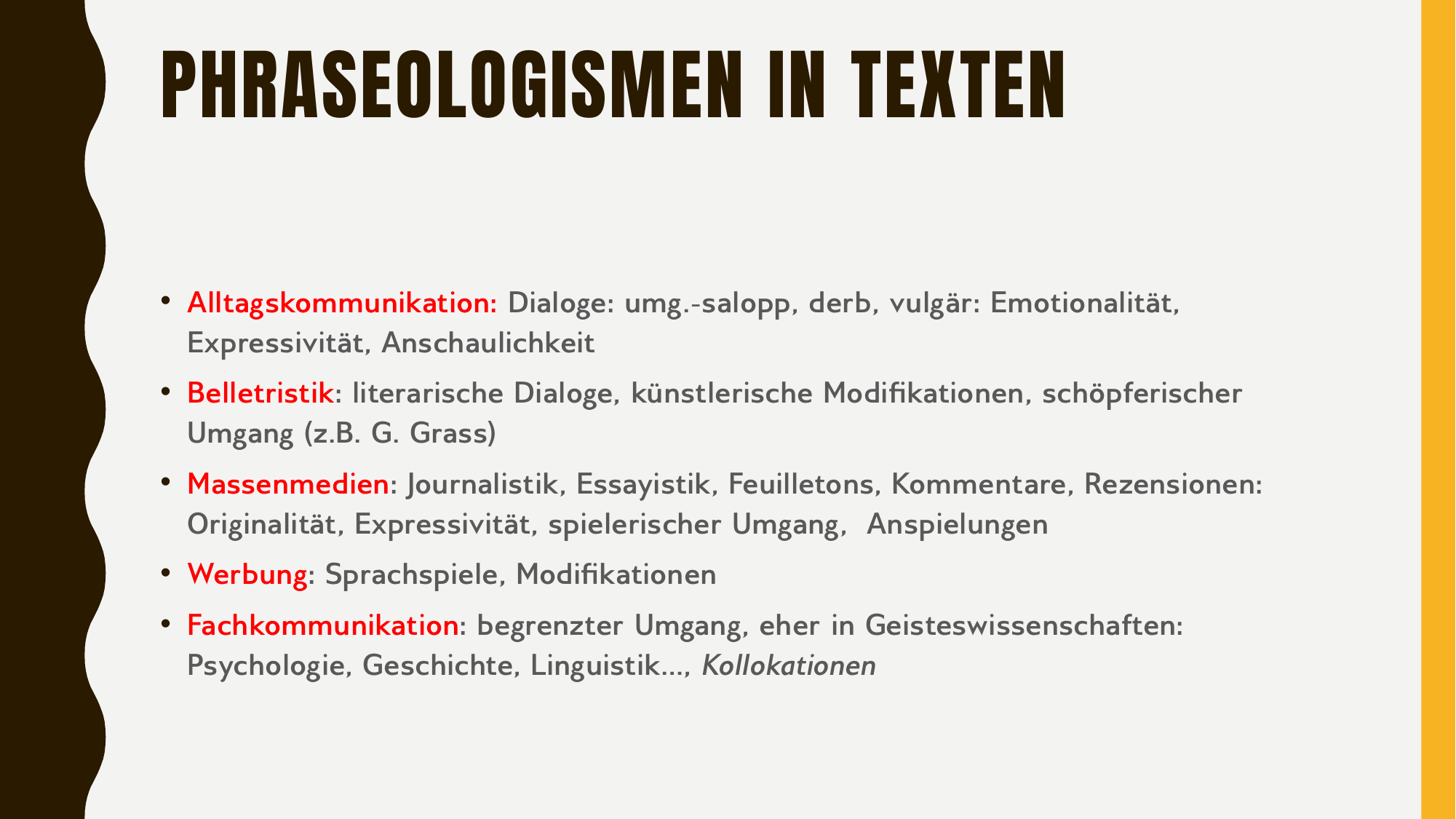

# Phraseologismen in Texten
Alltagskommunikation: Dialoge: umg.-salopp, derb, vulgär: Emotionalität, Expressivität, Anschaulichkeit
Belletristik: literarische Dialoge, künstlerische Modifikationen, schöpferischer Umgang (z.B. G. Grass)
Massenmedien: Journalistik, Essayistik, Feuilletons, Kommentare, Rezensionen: Originalität, Expressivität, spielerischer Umgang,  Anspielungen
Werbung: Sprachspiele, Modifikationen
Fachkommunikation: begrenzter Umgang, eher in Geisteswissenschaften: Psychologie, Geschichte, Linguistik…, Kollokationen